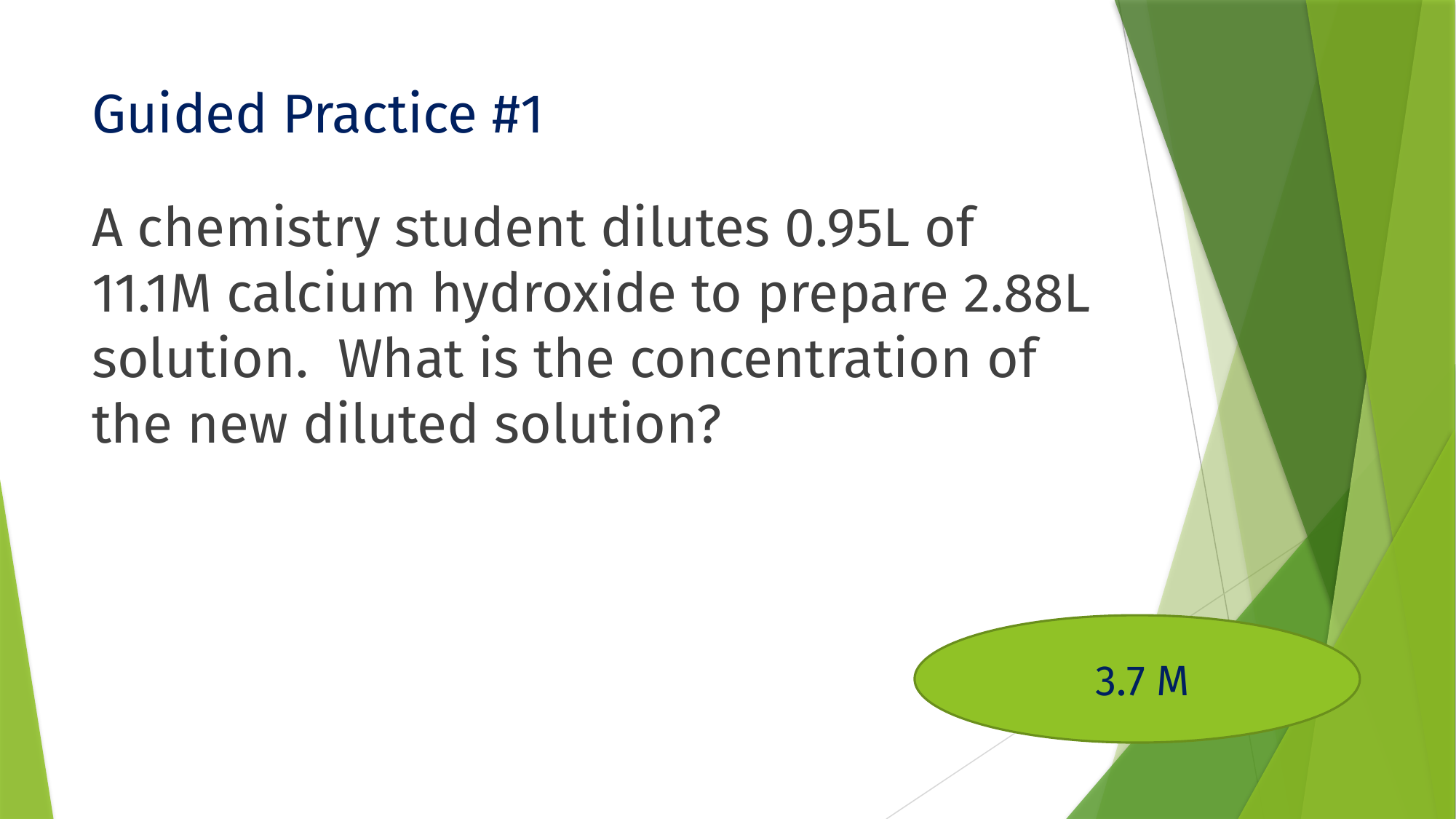

# Guided Practice #1
A chemistry student dilutes 0.95L of 11.1M calcium hydroxide to prepare 2.88L solution.  What is the concentration of the new diluted solution?
 3.7 M